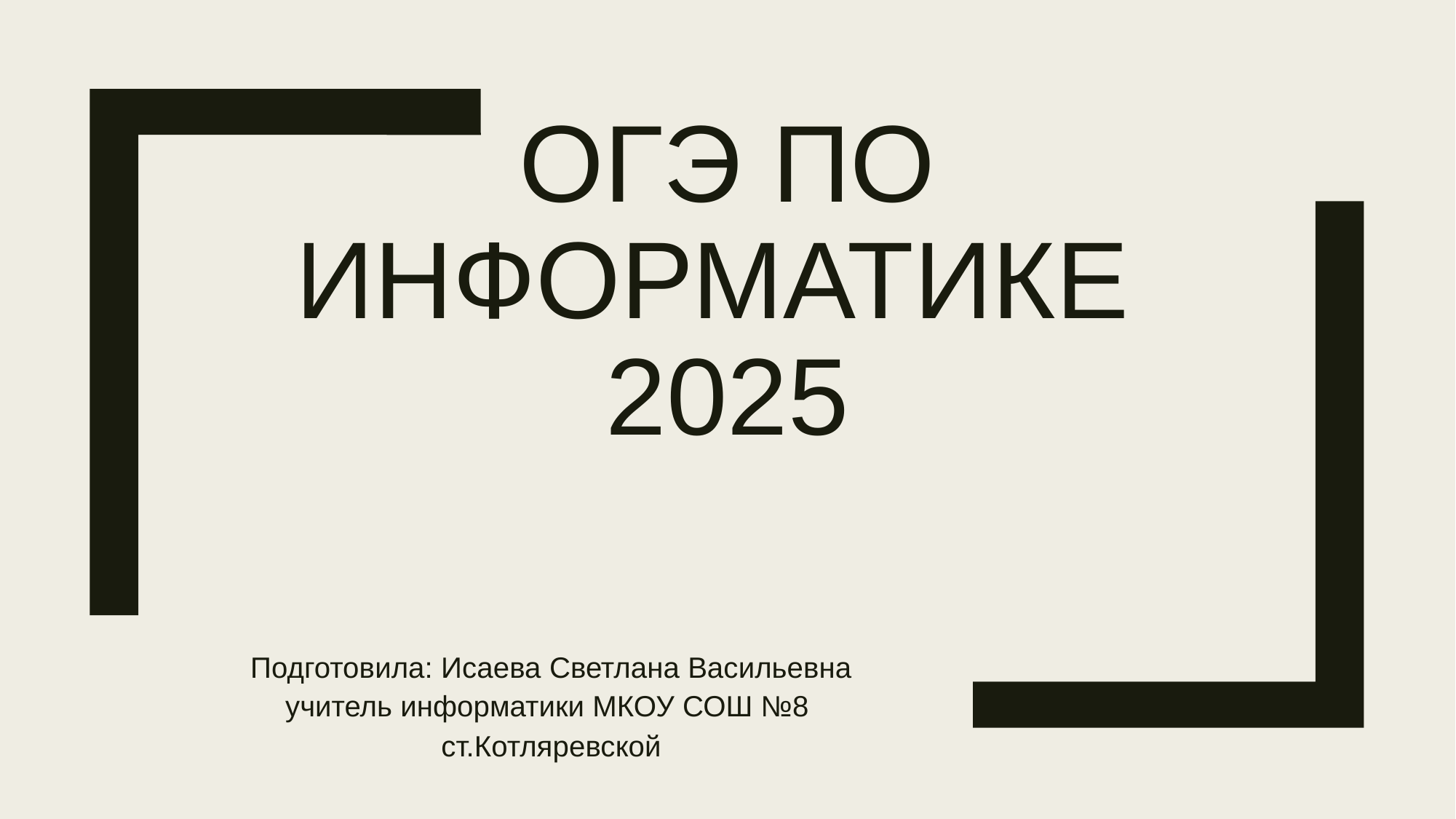

# Огэ по информатике 2025
Подготовила: Исаева Светлана Васильевна
учитель информатики МКОУ СОШ №8
ст.Котляревской